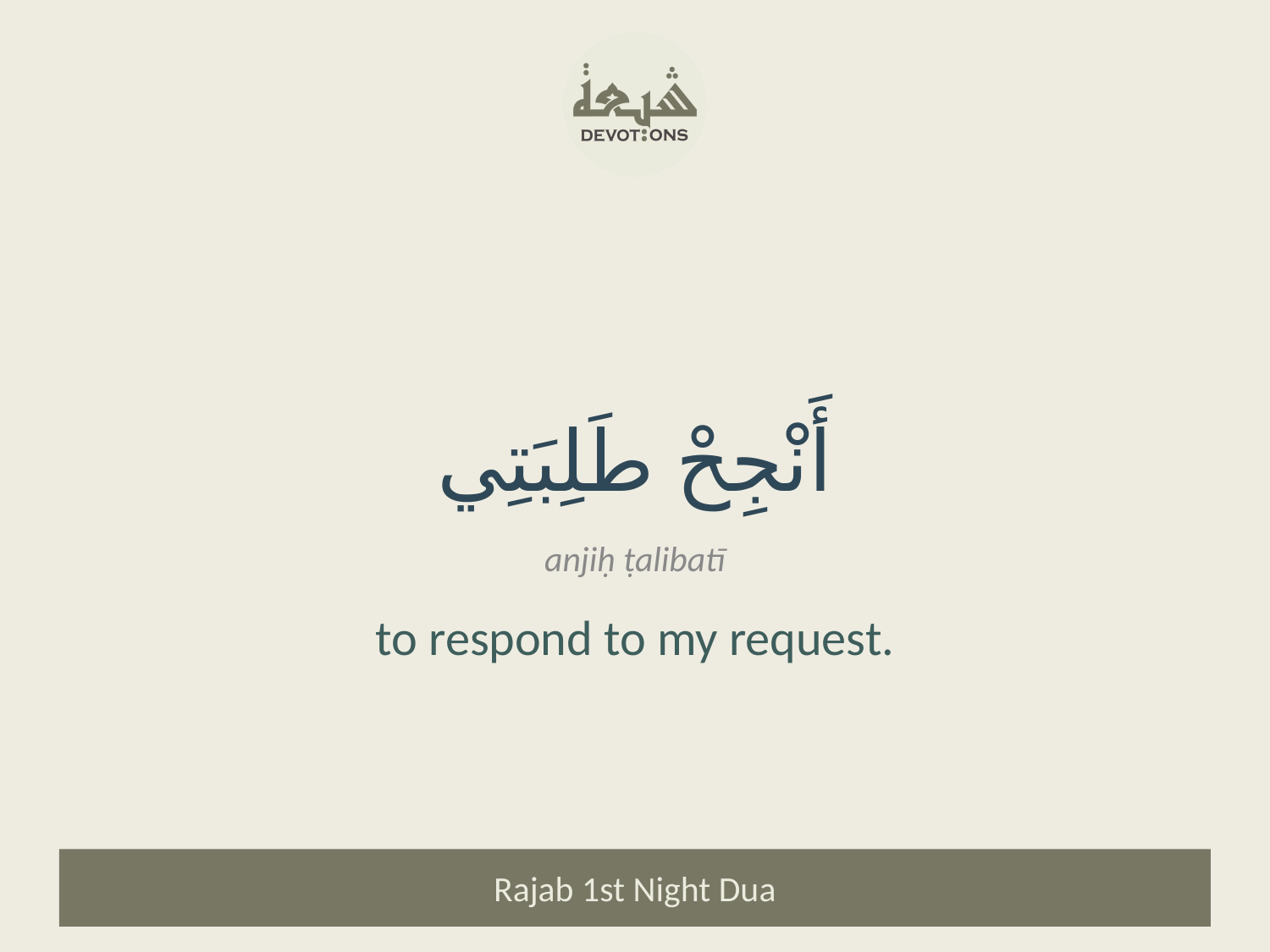

أَنْجِحْ طَلِبَتِي
anjiḥ ṭalibatī
to respond to my request.
Rajab 1st Night Dua